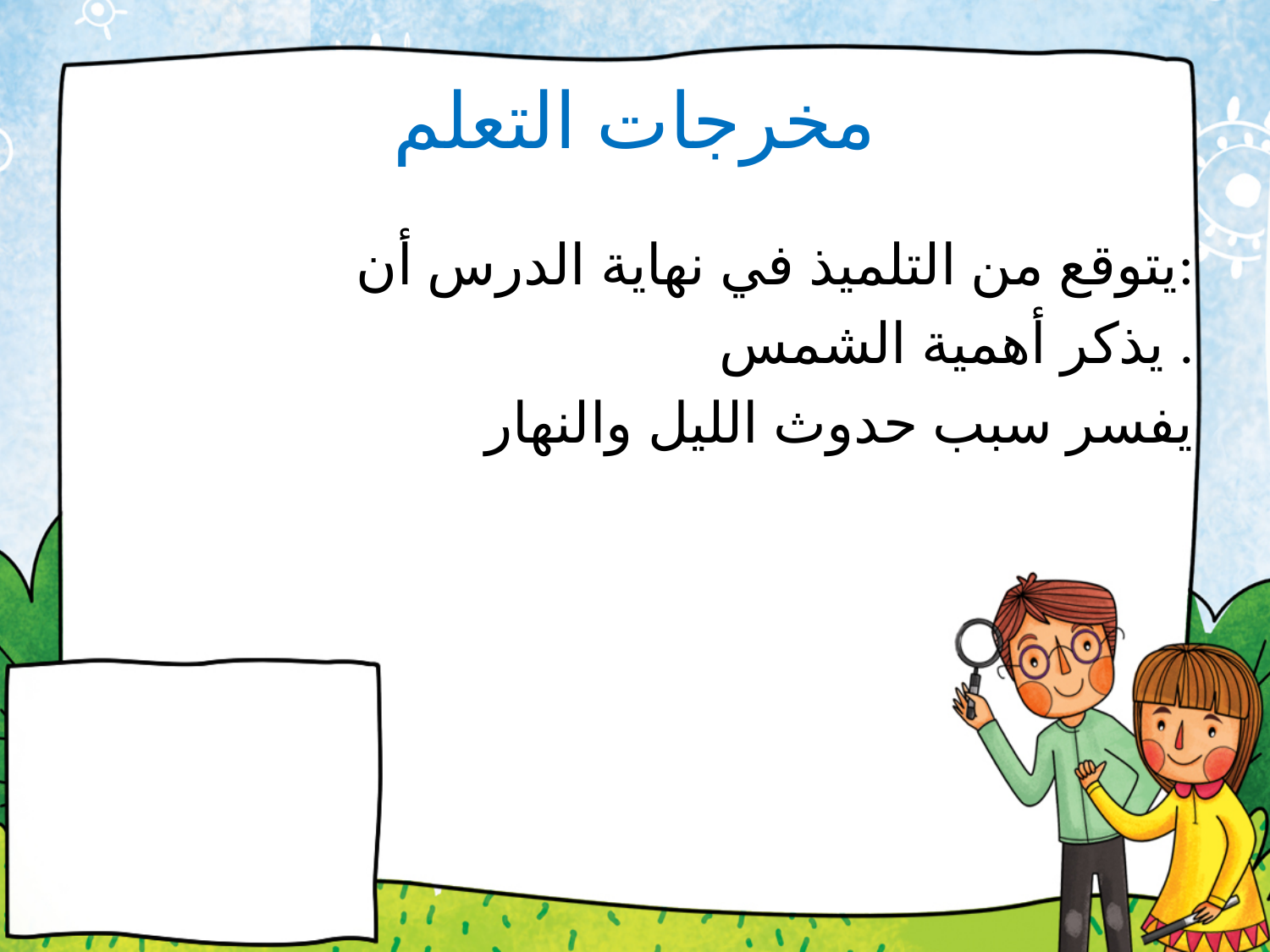

# مخرجات التعلم
  يتوقع من التلميذ في نهاية الدرس أن:
    يذكر أهمية الشمس .
    يفسر سبب حدوث الليل والنهار